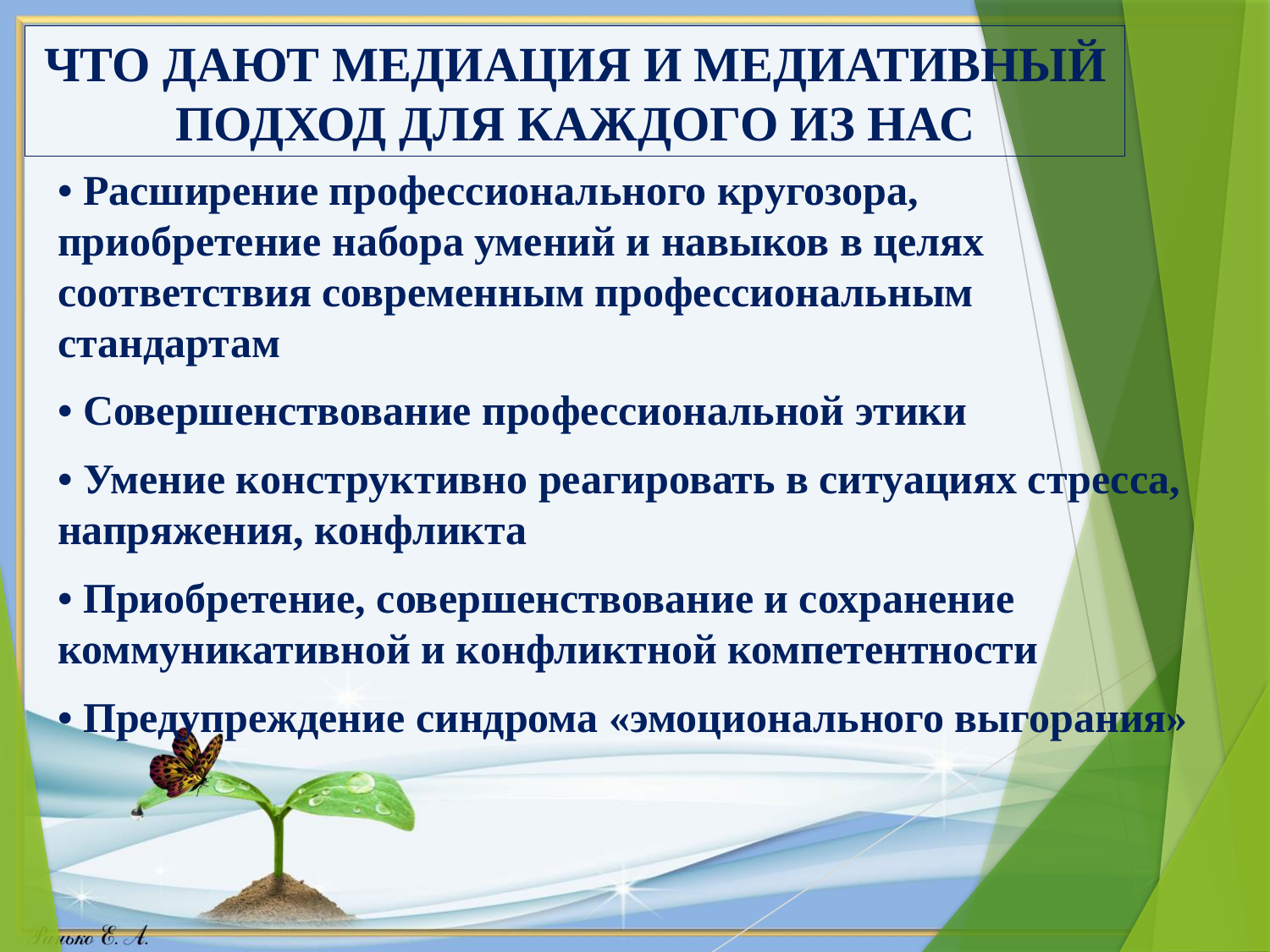

# ЧТО ДАЮТ МЕДИАЦИЯ И МЕДИАТИВНЫЙ ПОДХОД ДЛЯ КАЖДОГО ИЗ НАС
• Расширение профессионального кругозора, приобретение набора умений и навыков в целях соответствия современным профессиональным стандартам
• Совершенствование профессиональной этики
• Умение конструктивно реагировать в ситуациях стресса, напряжения, конфликта
• Приобретение, совершенствование и сохранение коммуникативной и конфликтной компетентности
• Предупреждение синдрома «эмоционального выгорания»